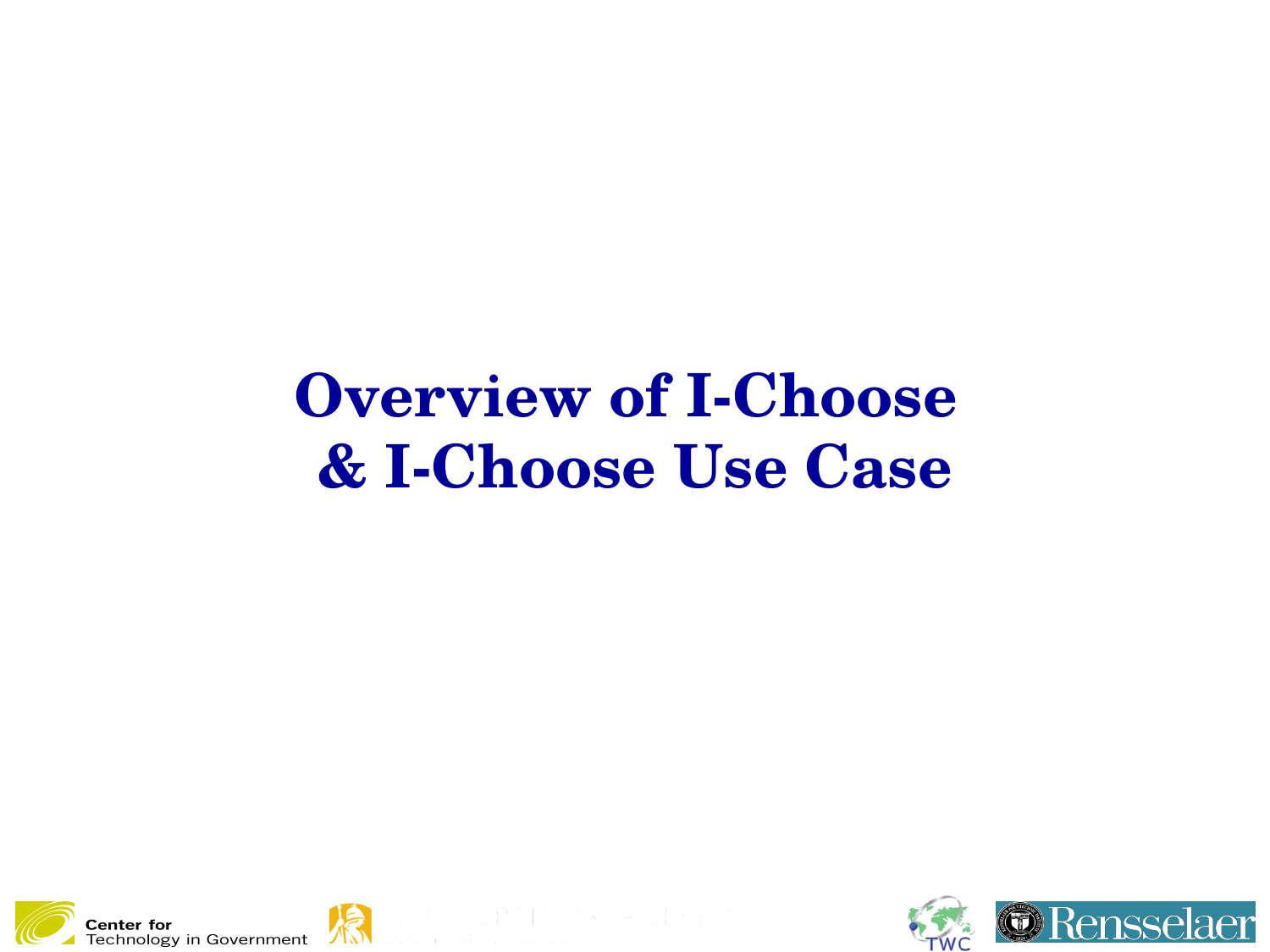

# Overview of I-Choose & I-Choose Use Case